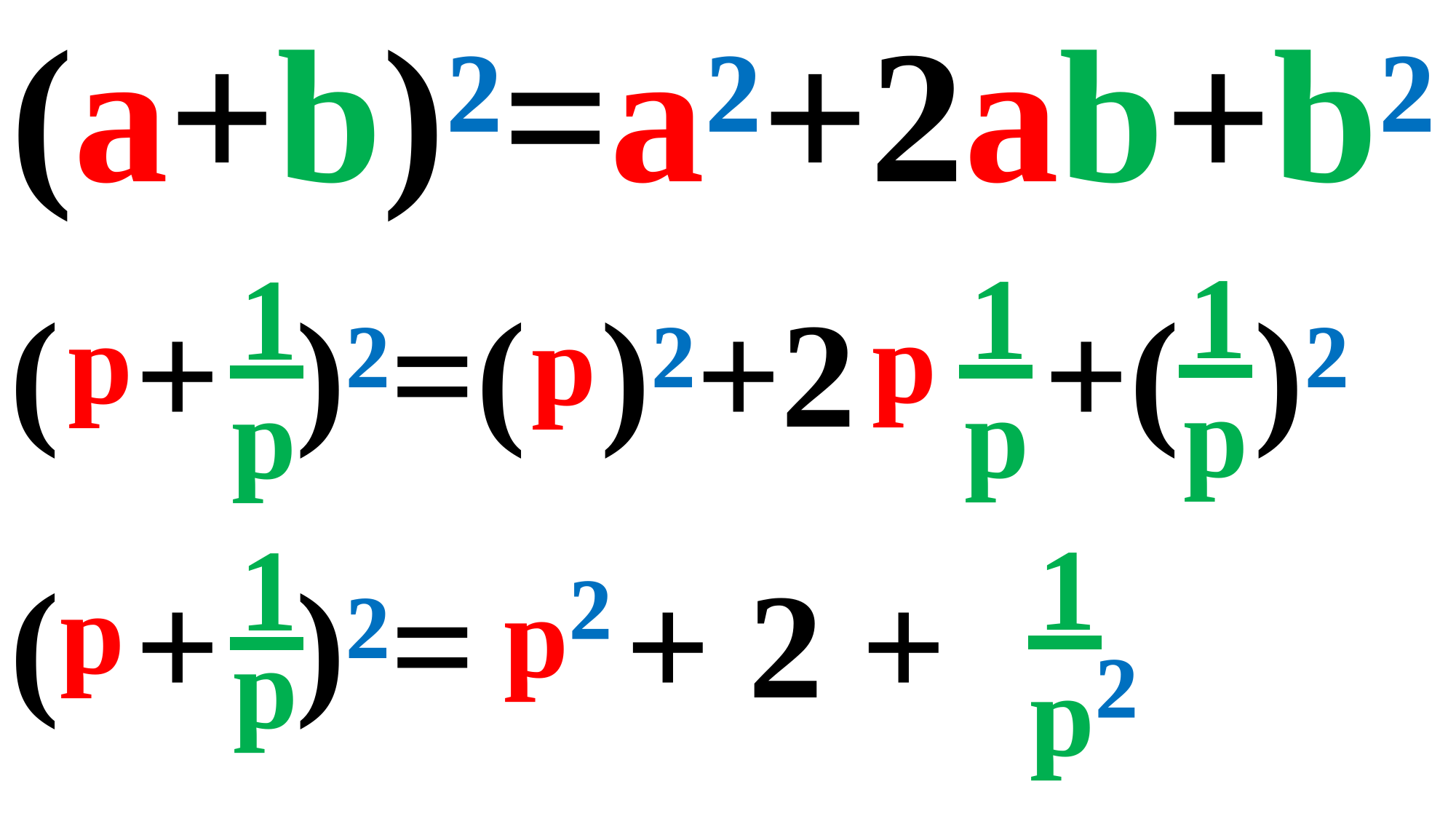

(a+b)²=a²+2ab+b²
1

p
1

p
1

p
(  +  )²=(  )²+2     +(  )²
p
p
p
1
p²

1
p

p²
(  +  )²=    + 2 +
p